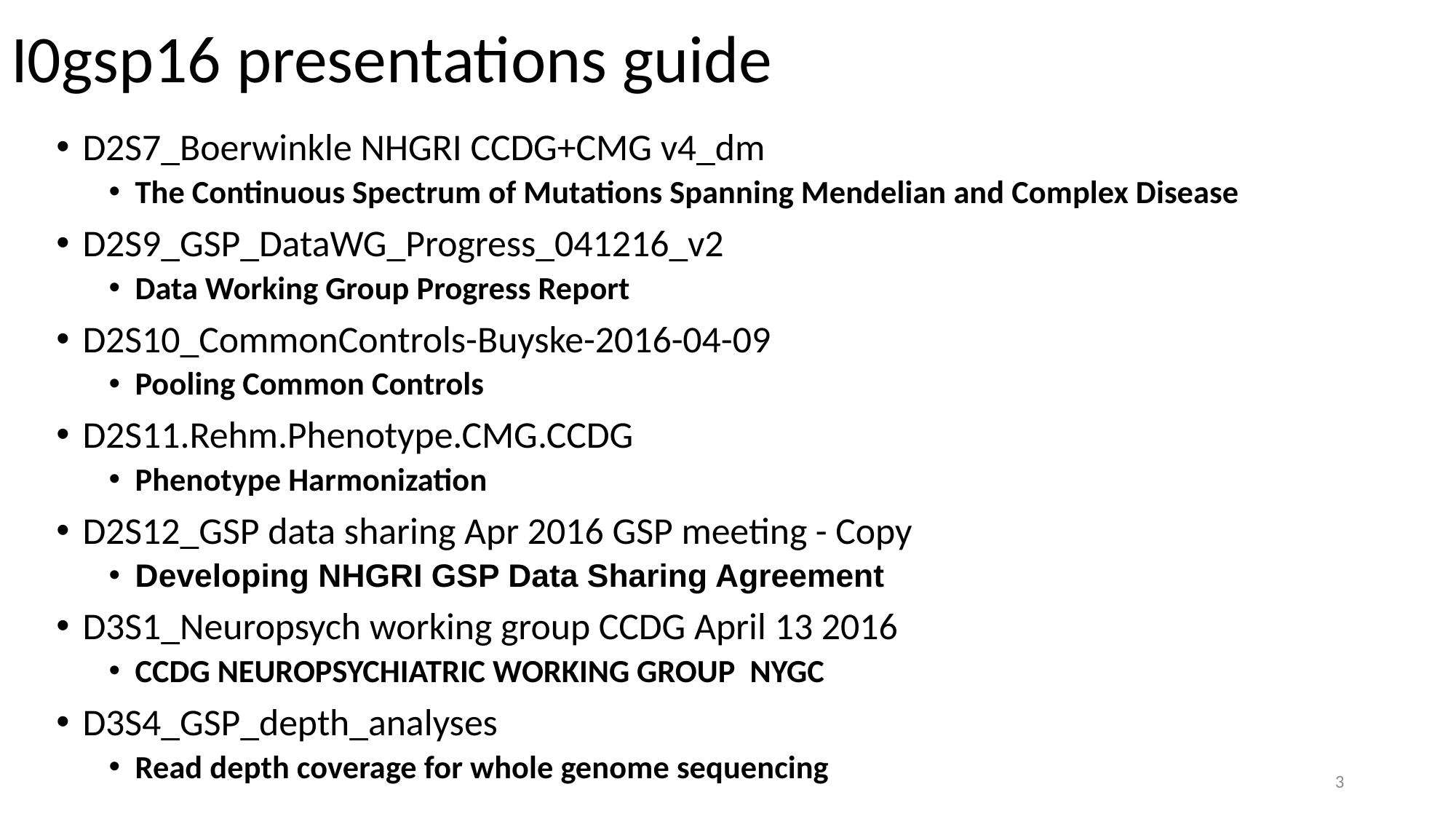

# I0gsp16 presentations guide
D2S7_Boerwinkle NHGRI CCDG+CMG v4_dm
The Continuous Spectrum of Mutations Spanning Mendelian and Complex Disease
D2S9_GSP_DataWG_Progress_041216_v2
Data Working Group Progress Report
D2S10_CommonControls-Buyske-2016-04-09
Pooling Common Controls
D2S11.Rehm.Phenotype.CMG.CCDG
Phenotype Harmonization
D2S12_GSP data sharing Apr 2016 GSP meeting - Copy
Developing NHGRI GSP Data Sharing Agreement
D3S1_Neuropsych working group CCDG April 13 2016
CCDG NEUROPSYCHIATRIC WORKING GROUP  NYGC
D3S4_GSP_depth_analyses
Read depth coverage for whole genome sequencing

3